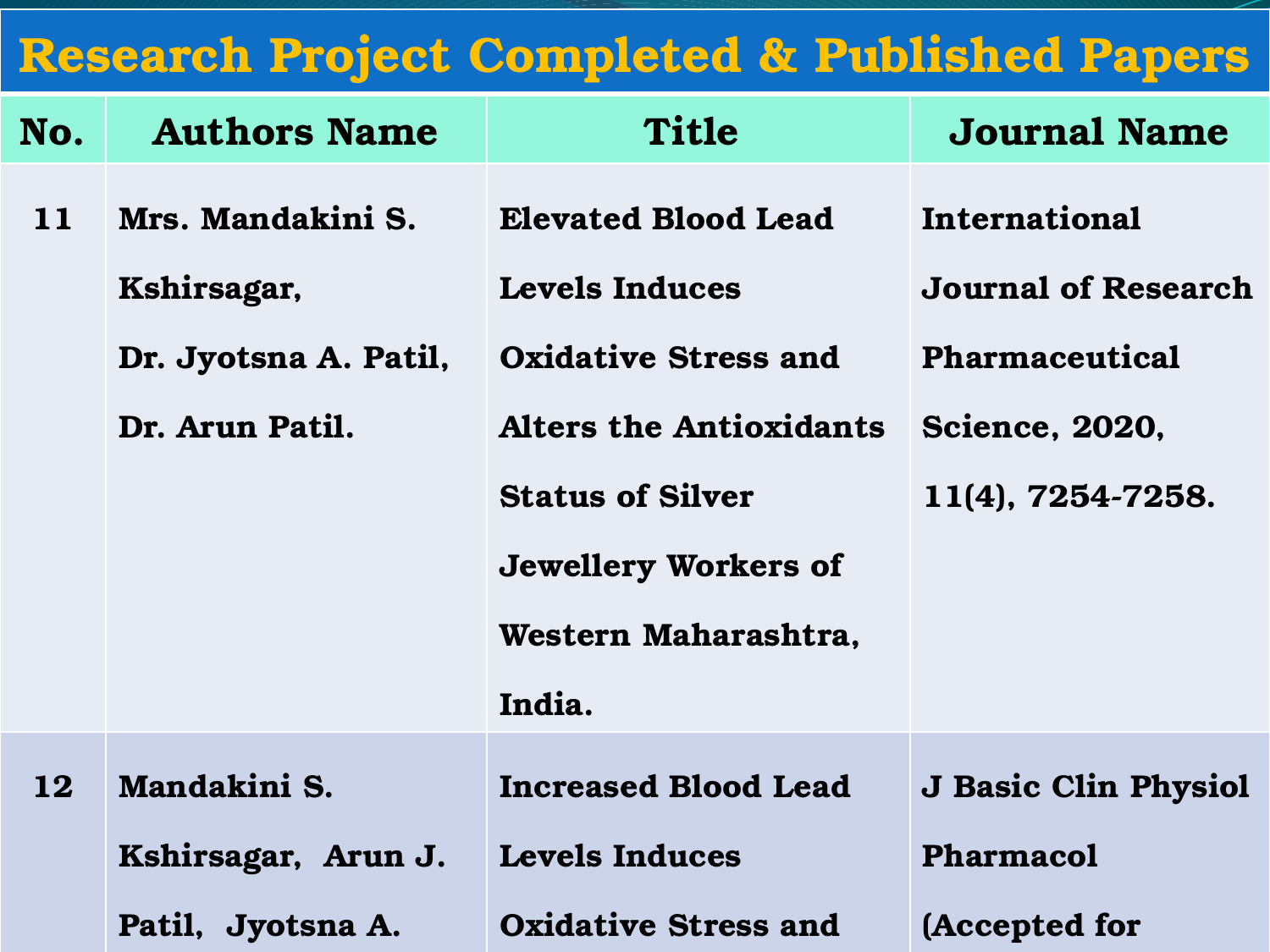

| Research Project Completed & Published Papers |  |  |  |
| --- | --- | --- | --- |
| No. | Authors Name | Title | Journal Name |
| 11 | Mrs. Mandakini S. Kshirsagar, Dr. Jyotsna A. Patil, Dr. Arun Patil. | Elevated Blood Lead Levels Induces Oxidative Stress and Alters the Antioxidants Status of Silver Jewellery Workers of Western Maharashtra, India. | International Journal of Research Pharmaceutical Science, 2020, 11(4), 7254-7258. |
| 12 | Mandakini S. Kshirsagar, Arun J. Patil, Jyotsna A. Patil. | Increased Blood Lead Levels Induces Oxidative Stress and Alters the Antioxidants Status of Spray Painters. | J Basic Clin Physiol Pharmacol (Accepted for publication) |